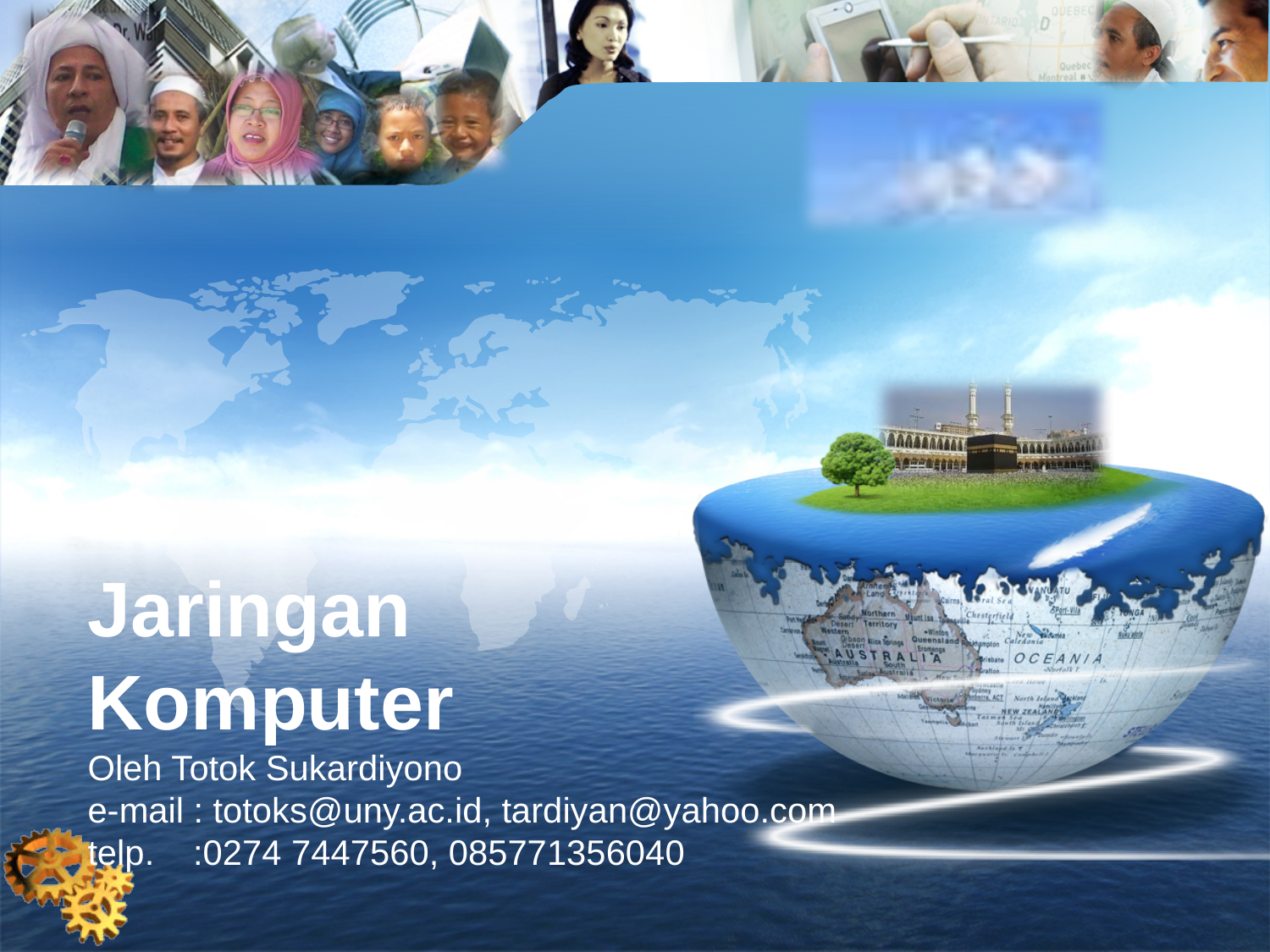

# Jaringan Komputer Oleh Totok Sukardiyono e-mail : totoks@uny.ac.id, tardiyan@yahoo.com telp.    :0274 7447560, 085771356040
Hidup itu suatu perjalanan menuju Allah S.W.T.